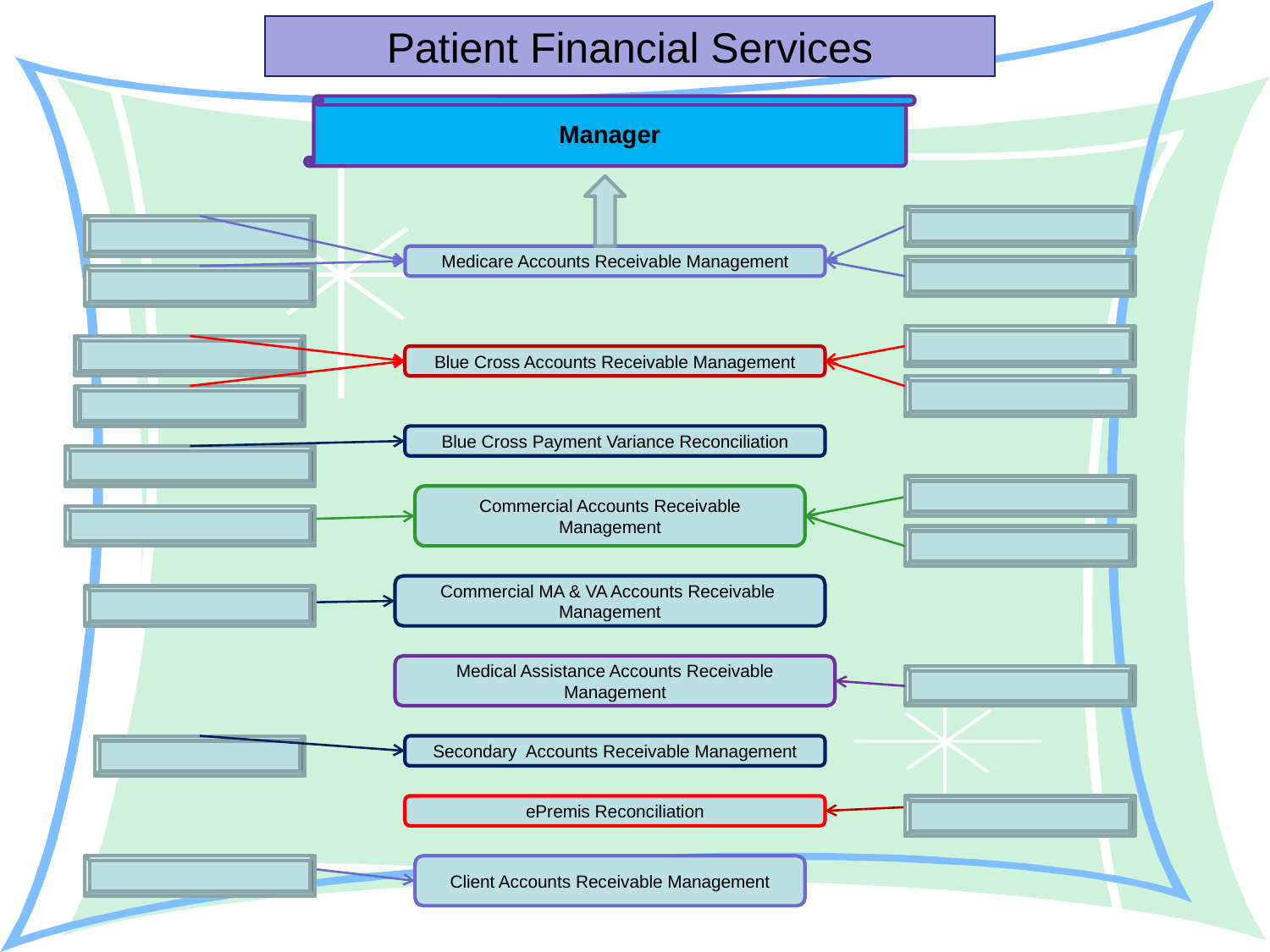

# Patient Financial Services
Manager

Medicare Accounts Receivable Management

Blue Cross Accounts Receivable Management

Blue Cross Payment Variance Reconciliation

Commercial Accounts Receivable Management

Commercial MA & VA Accounts Receivable  Management

Medical Assistance Accounts Receivable Management

Secondary  Accounts Receivable Management
ePremis Reconciliation

Client Accounts Receivable Management